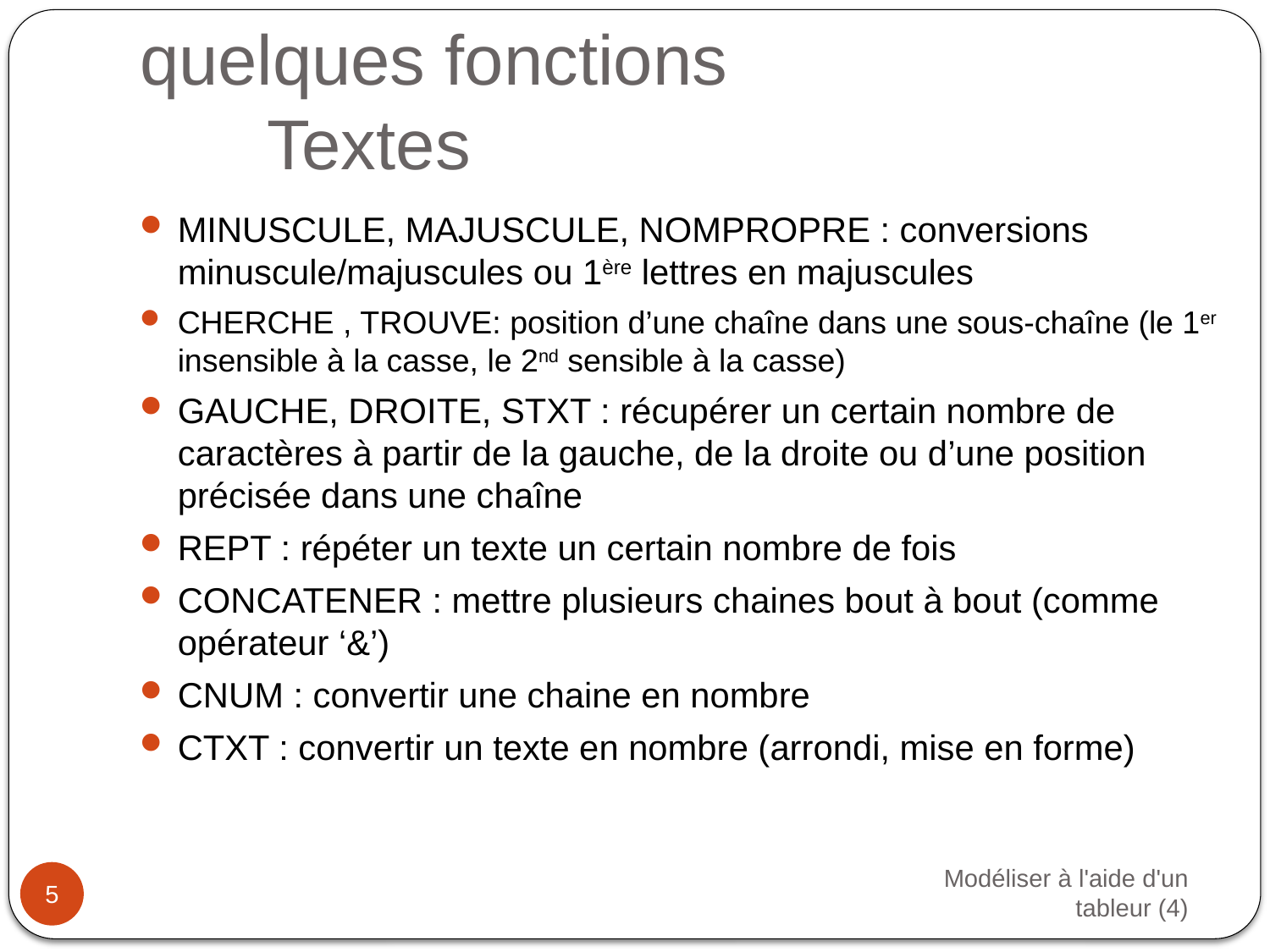

# quelques fonctions Textes
MINUSCULE, MAJUSCULE, NOMPROPRE : conversions minuscule/majuscules ou 1ère lettres en majuscules
CHERCHE , TROUVE: position d’une chaîne dans une sous-chaîne (le 1er insensible à la casse, le 2nd sensible à la casse)
GAUCHE, DROITE, STXT : récupérer un certain nombre de  caractères à partir de la gauche, de la droite ou d’une position précisée dans une chaîne
REPT : répéter un texte un certain nombre de fois
CONCATENER : mettre plusieurs chaines bout à bout (comme opérateur ‘&’)
CNUM : convertir une chaine en nombre
CTXT : convertir un texte en nombre (arrondi, mise en forme)

Modéliser à l'aide d'un tableur (4)
5